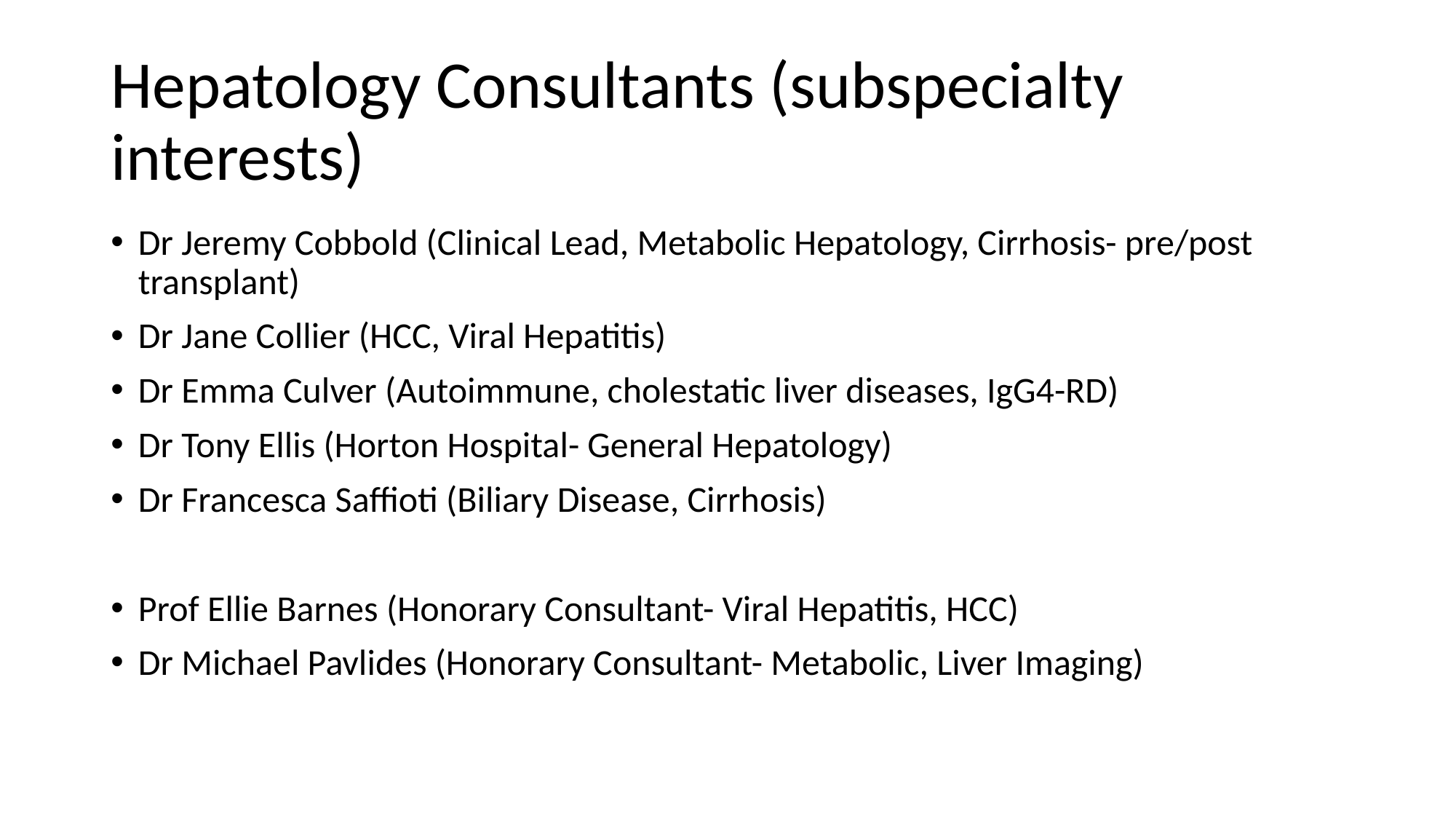

# Hepatology Consultants (subspecialty interests)
Dr Jeremy Cobbold (Clinical Lead, Metabolic Hepatology, Cirrhosis- pre/post transplant)
Dr Jane Collier (HCC, Viral Hepatitis)
Dr Emma Culver (Autoimmune, cholestatic liver diseases, IgG4-RD)
Dr Tony Ellis (Horton Hospital- General Hepatology)
Dr Francesca Saffioti (Biliary Disease, Cirrhosis)

Prof Ellie Barnes (Honorary Consultant- Viral Hepatitis, HCC)
Dr Michael Pavlides (Honorary Consultant- Metabolic, Liver Imaging)